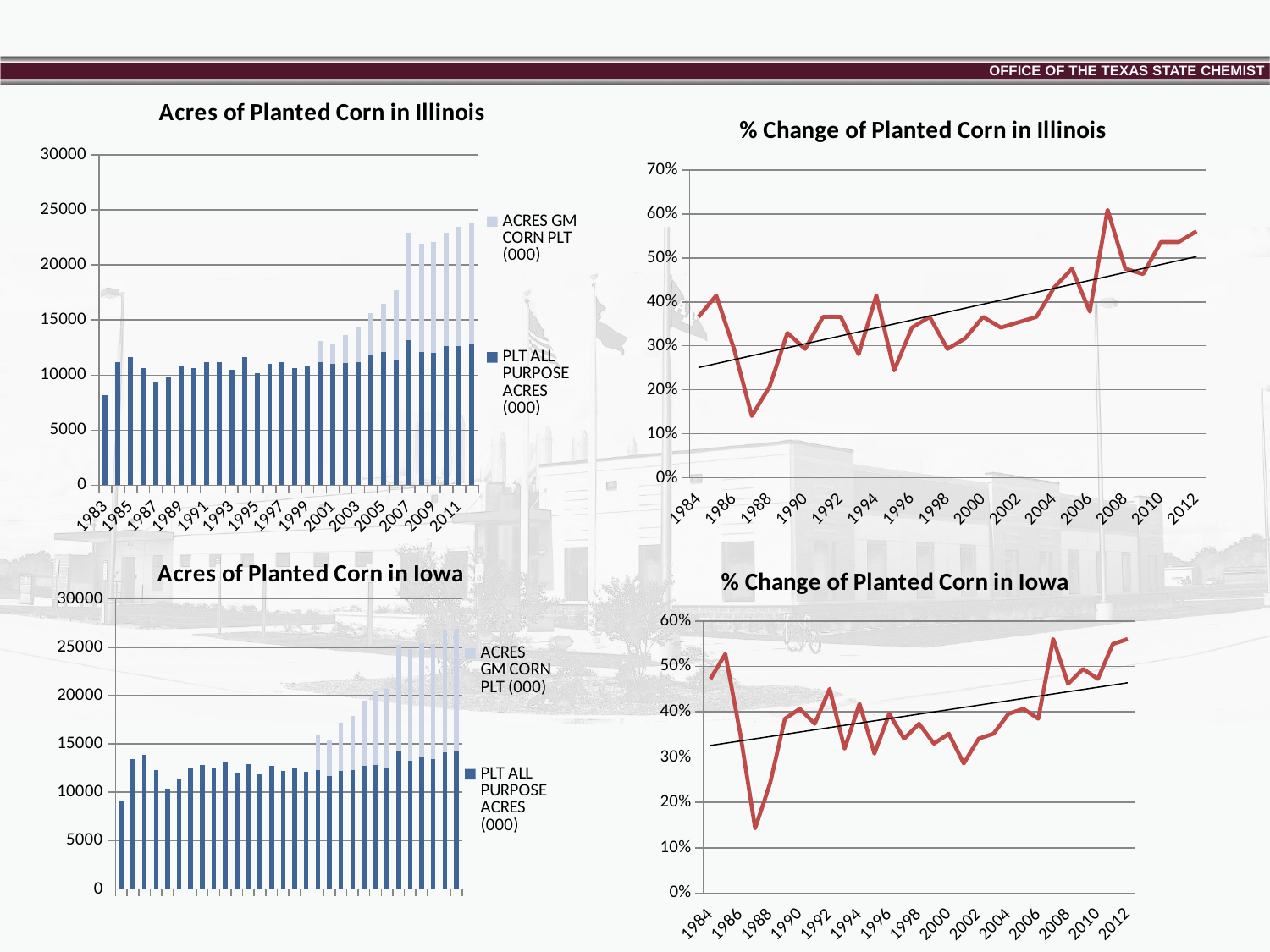

[unsupported chart]

### Chart: % Change of Planted Corn in Illinois

| Category |  |
|---|---|
| 1984 | 0.36585365853658547 |
| 1985 | 0.41463414634146334 |
| 1986 | 0.29268292682926833 |
| 1987 | 0.1402439024390243 |
| 1988 | 0.20731707317073167 |
| 1989 | 0.3292682926829269 |
| 1990 | 0.29268292682926833 |
| 1991 | 0.36585365853658547 |
| 1992 | 0.36585365853658547 |
| 1993 | 0.2804878048780488 |
| 1994 | 0.41463414634146334 |
| 1995 | 0.24390243902439024 |
| 1996 | 0.3414634146341464 |
| 1997 | 0.36585365853658547 |
| 1998 | 0.29268292682926833 |
| 1999 | 0.3170731707317074 |
| 2000 | 0.36585365853658547 |
| 2001 | 0.3414634146341464 |
| 2002 | 0.35365853658536595 |
| 2003 | 0.36585365853658547 |
| 2004 | 0.4329268292682926 |
| 2005 | 0.47560975609756095 |
| 2006 | 0.37804878048780477 |
| 2007 | 0.6097560975609757 |
| 2008 | 0.47560975609756095 |
| 2009 | 0.46341463414634143 |
| 2010 | 0.5365853658536586 |
| 2011 | 0.5365853658536586 |
| 2012 | 0.5609756097560976 |

[unsupported chart]

### Chart: % Change of Planted Corn in Iowa

| Category |  |
|---|---|
| 1984 | 0.4725274725274726 |
| 1985 | 0.5274725274725274 |
| 1986 | 0.35164835164835173 |
| 1987 | 0.1428571428571428 |
| 1988 | 0.2417582417582418 |
| 1989 | 0.3846153846153846 |
| 1990 | 0.4065934065934067 |
| 1991 | 0.37362637362637363 |
| 1992 | 0.4505494505494505 |
| 1993 | 0.31868131868131866 |
| 1994 | 0.41758241758241765 |
| 1995 | 0.3076923076923077 |
| 1996 | 0.39560439560439553 |
| 1997 | 0.34065934065934056 |
| 1998 | 0.37362637362637363 |
| 1999 | 0.3296703296703296 |
| 2000 | 0.35164835164835173 |
| 2001 | 0.2857142857142858 |
| 2002 | 0.34065934065934056 |
| 2003 | 0.35164835164835173 |
| 2004 | 0.39560439560439553 |
| 2005 | 0.4065934065934067 |
| 2006 | 0.3846153846153846 |
| 2007 | 0.5604395604395604 |
| 2008 | 0.46153846153846145 |
| 2009 | 0.4945054945054945 |
| 2010 | 0.4725274725274726 |
| 2011 | 0.5494505494505495 |
| 2012 | 0.5604395604395604 |